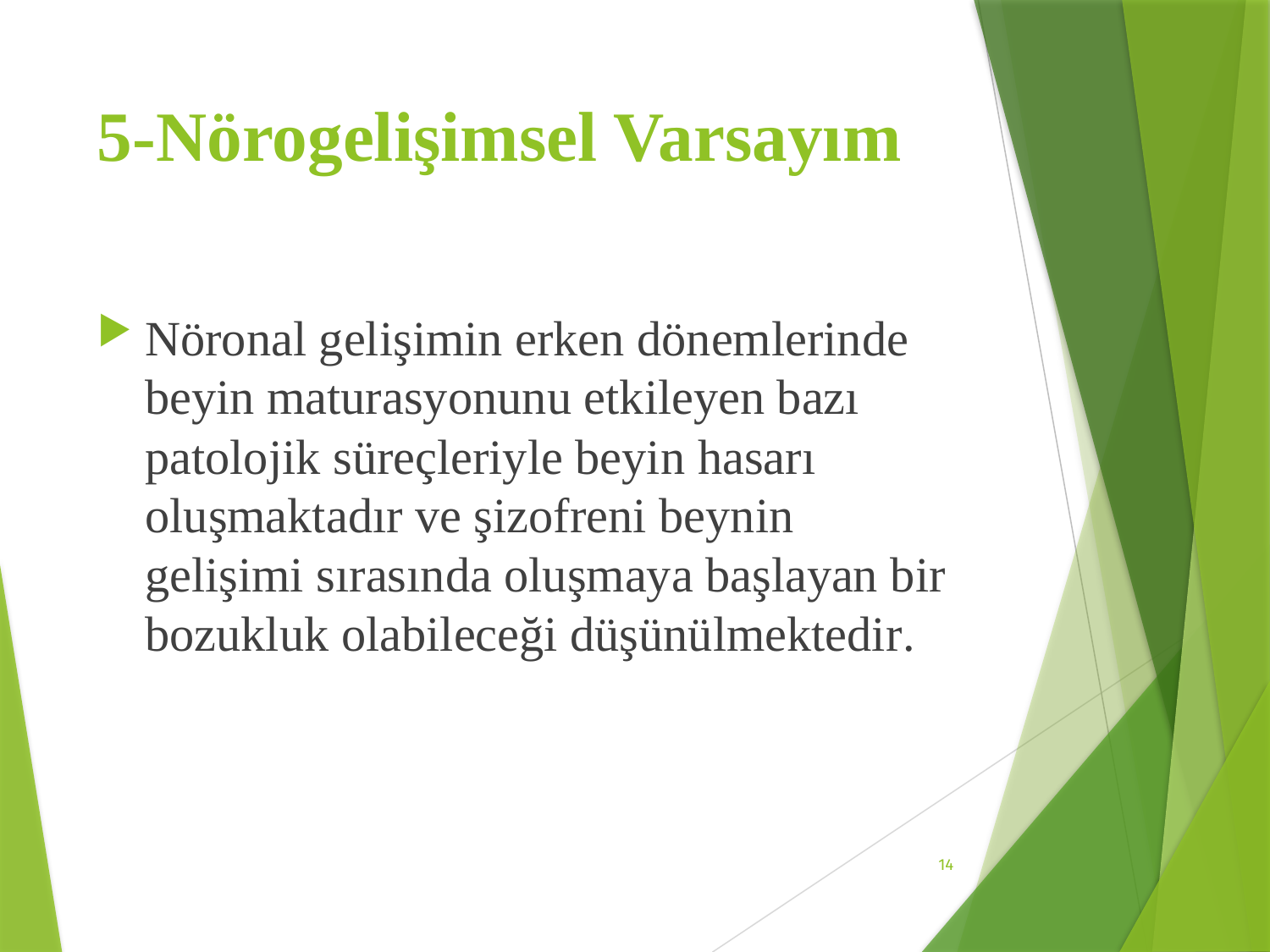

# 5-Nörogelişimsel Varsayım
Nöronal gelişimin erken dönemlerinde beyin maturasyonunu etkileyen bazı patolojik süreçleriyle beyin hasarı oluşmaktadır ve şizofreni beynin gelişimi sırasında oluşmaya başlayan bir bozukluk olabileceği düşünülmektedir.
14